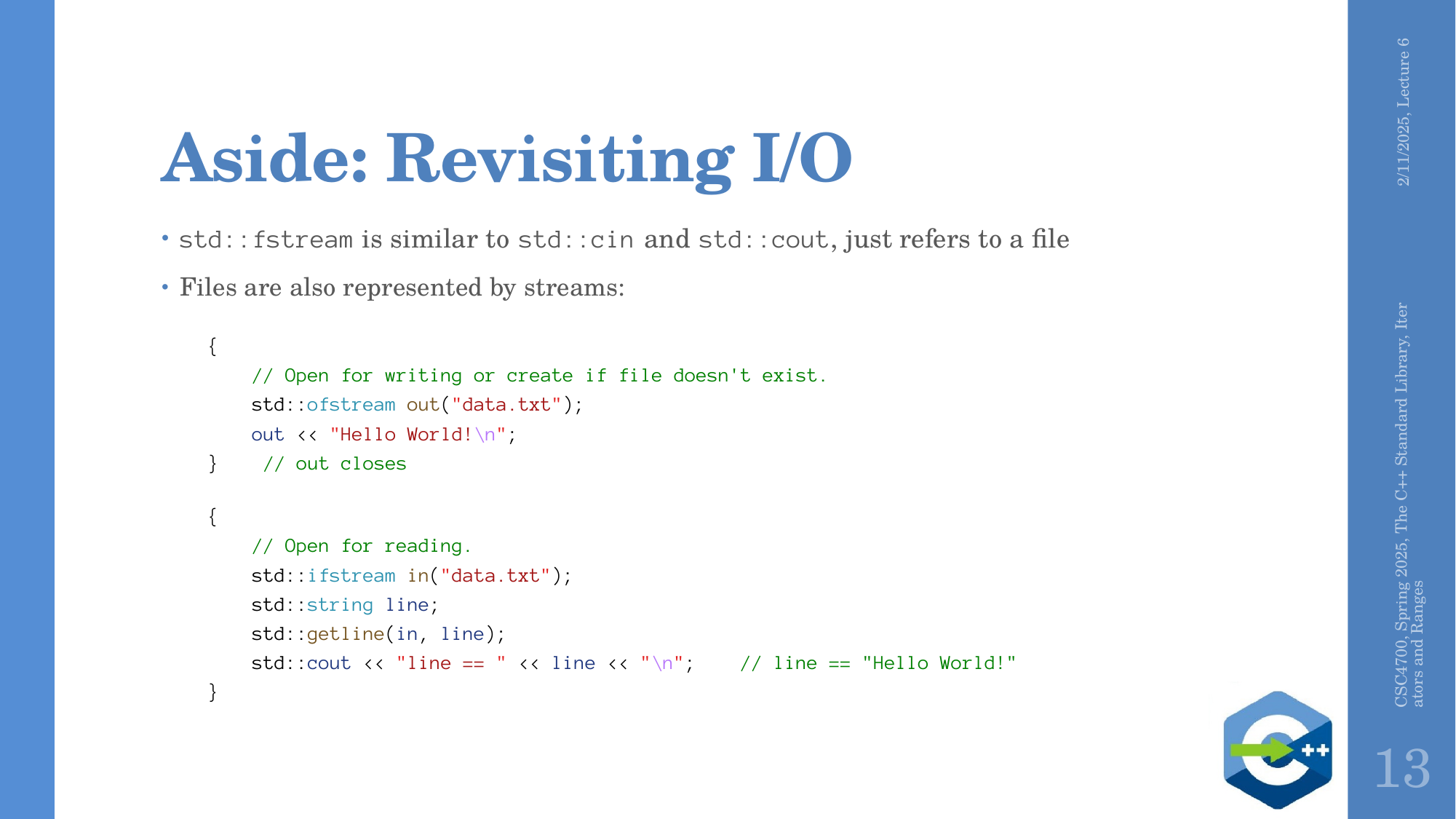

# Aside: Revisiting I/O
2/11/2025, Lecture 6
std::fstream is similar to std::cin and std::cout, just refers to a file
Files are also represented by streams:

{
    // Open for writing or create if file doesn't exist.
    std::ofstream out("data.txt");
    out << "Hello World!\n";
}    // out closes
{
    // Open for reading.
    std::ifstream in("data.txt");
    std::string line;
    std::getline(in, line);
    std::cout << "line == " << line << "\n";    // line == "Hello World!"
}

CSC4700, Spring 2025, The C++ Standard Library, Iterators and Ranges
13